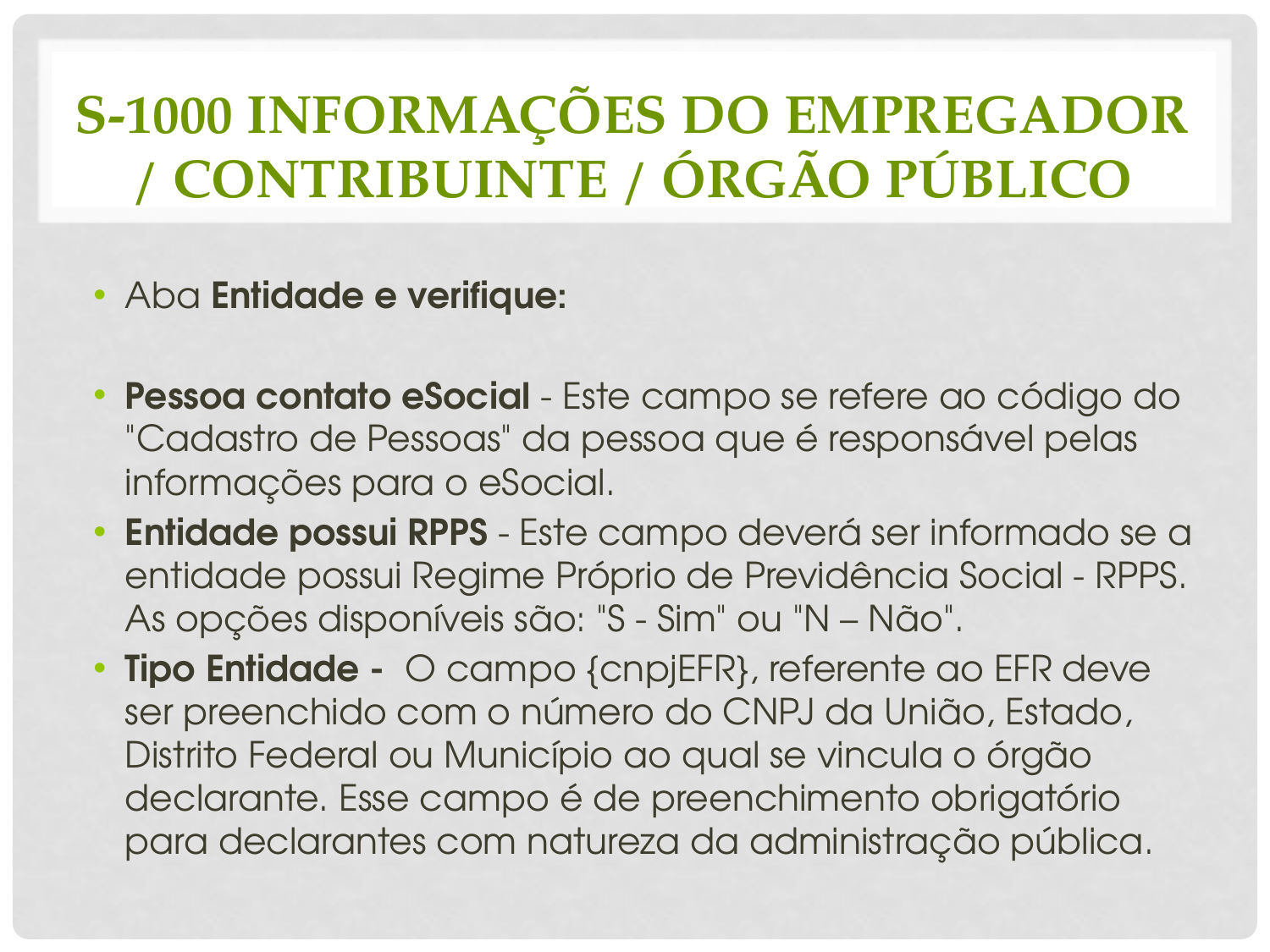

# S-1000 Informações do Empregador / Contribuinte / Órgão Público
Aba Entidade e verifique:

Pessoa contato eSocial - Este campo se refere ao código do "Cadastro de Pessoas" da pessoa que é responsável pelas informações para o eSocial.
Entidade possui RPPS - Este campo deverá ser informado se a entidade possui Regime Próprio de Previdência Social - RPPS. As opções disponíveis são: "S - Sim" ou "N – Não".
Tipo Entidade -  O campo {cnpjEFR}, referente ao EFR deve ser preenchido com o número do CNPJ da União, Estado, Distrito Federal ou Município ao qual se vincula o órgão declarante. Esse campo é de preenchimento obrigatório para declarantes com natureza da administração pública.